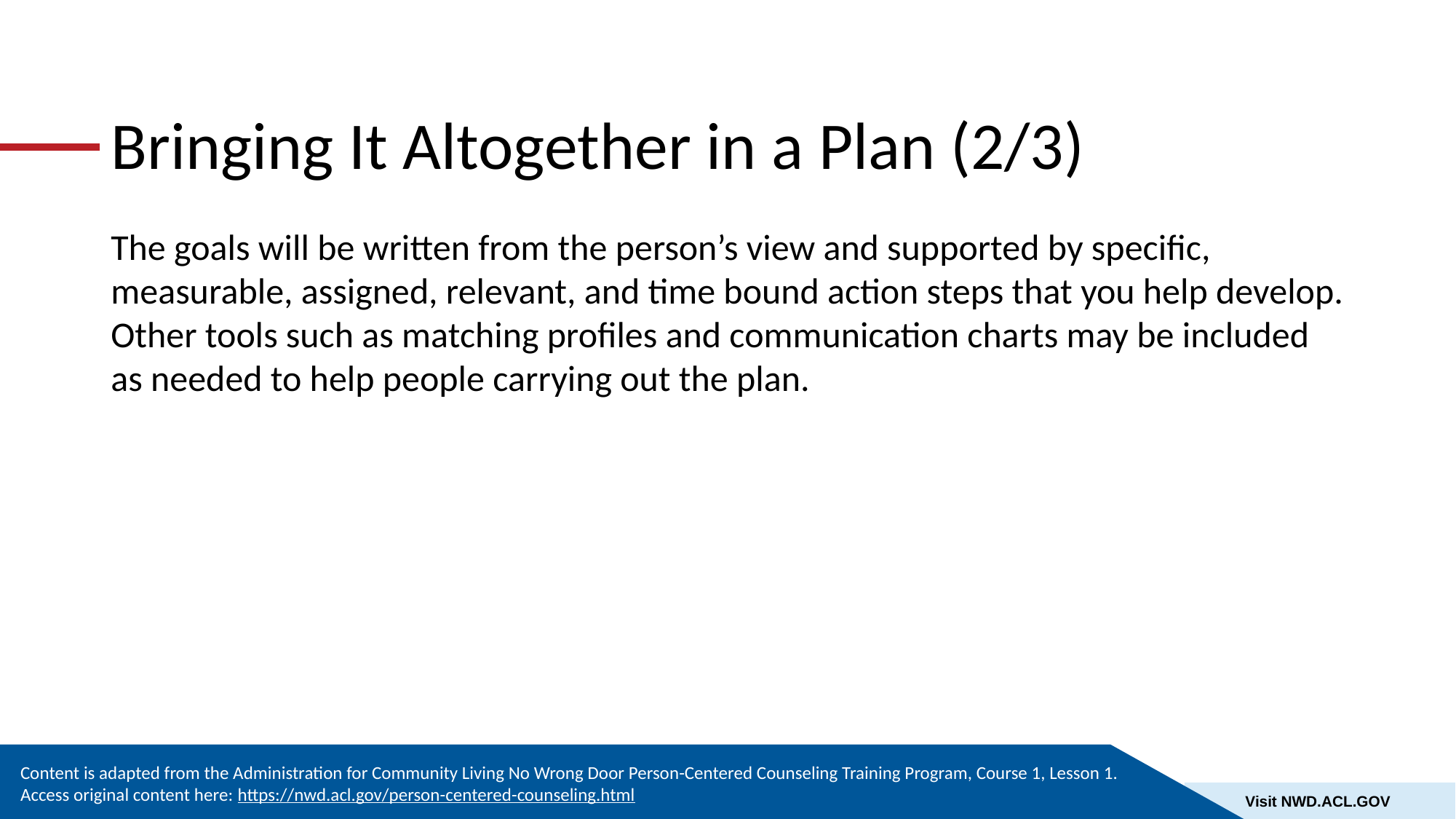

# Bringing It Altogether in a Plan (2/3)
The goals will be written from the person’s view and supported by specific, measurable, assigned, relevant, and time bound action steps that you help develop. Other tools such as matching profiles and communication charts may be included as needed to help people carrying out the plan.